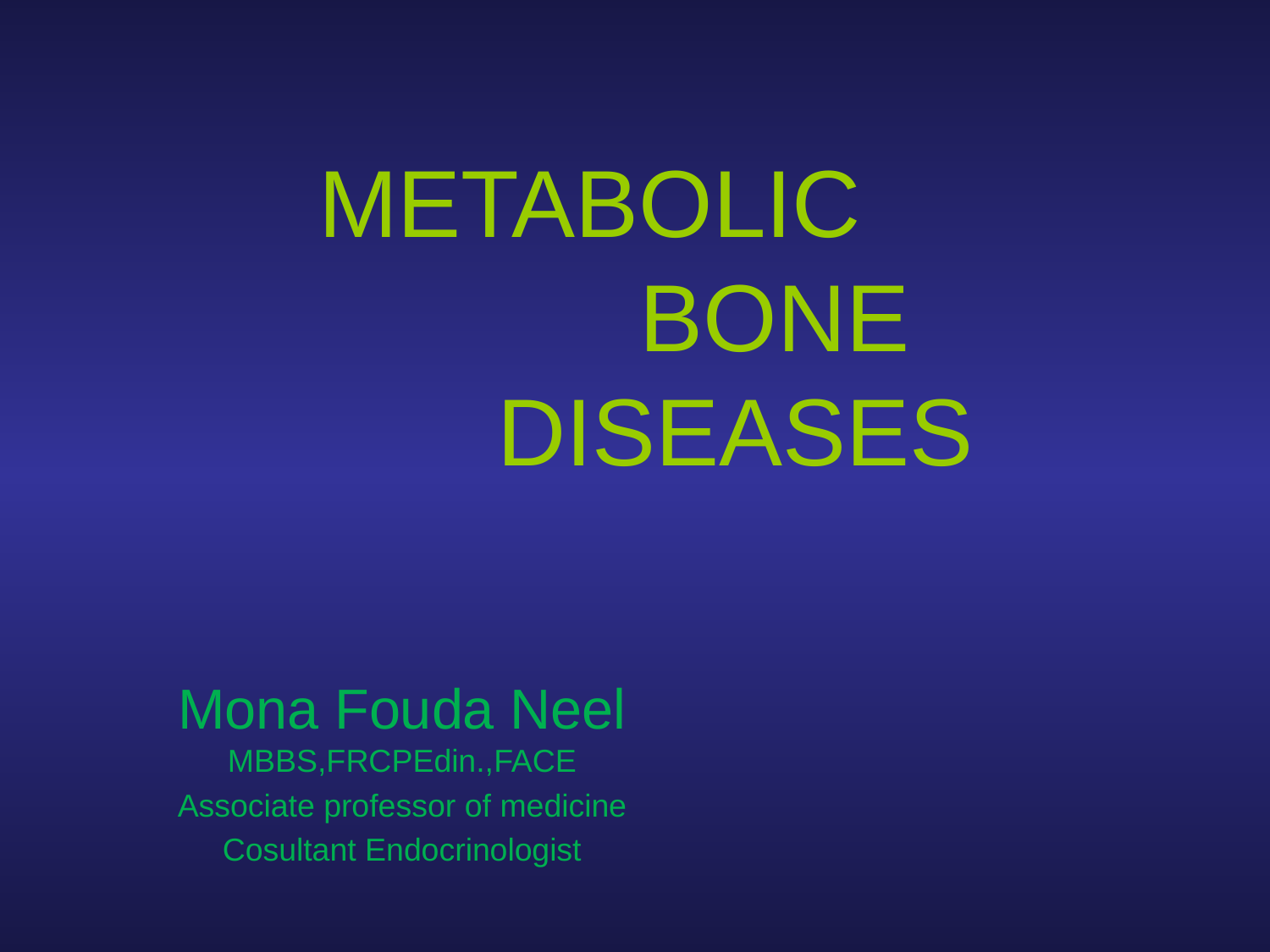

# METABOLIC                BONE  DISEASES
Mona Fouda Neel MBBS,FRCPEdin.,FACE
Associate professor of medicine
Cosultant Endocrinologist